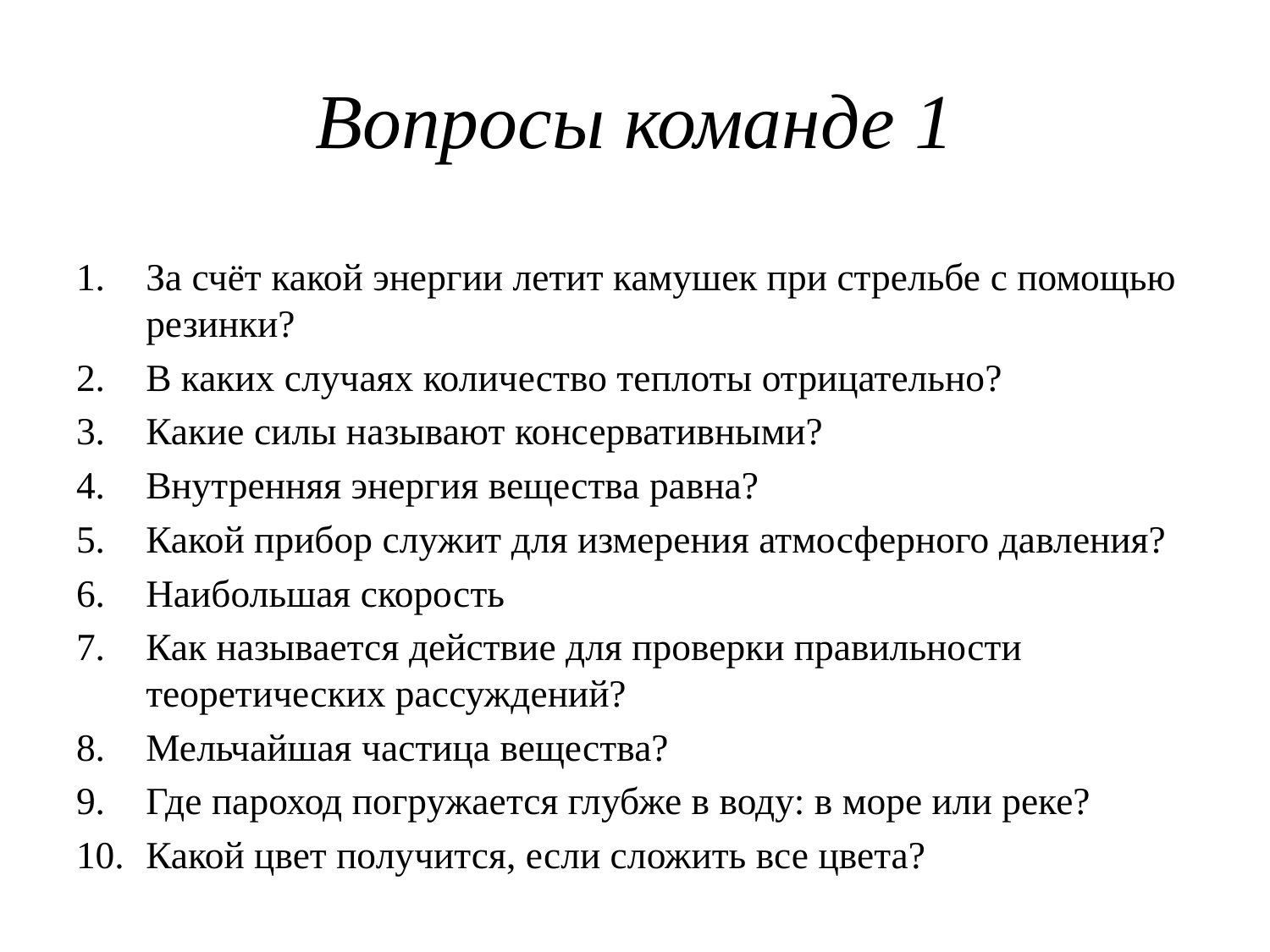

# Вопросы команде 1
За счёт какой энергии летит камушек при стрельбе с помощью резинки?
В каких случаях количество теплоты отрицательно?
Какие силы называют консервативными?
Внутренняя энергия вещества равна?
Какой прибор служит для измерения атмосферного давления?
Наибольшая скорость
Как называется действие для проверки правильности теоретических рассуждений?
Мельчайшая частица вещества?
Где пароход погружается глубже в воду: в море или реке?
Какой цвет получится, если сложить все цвета?